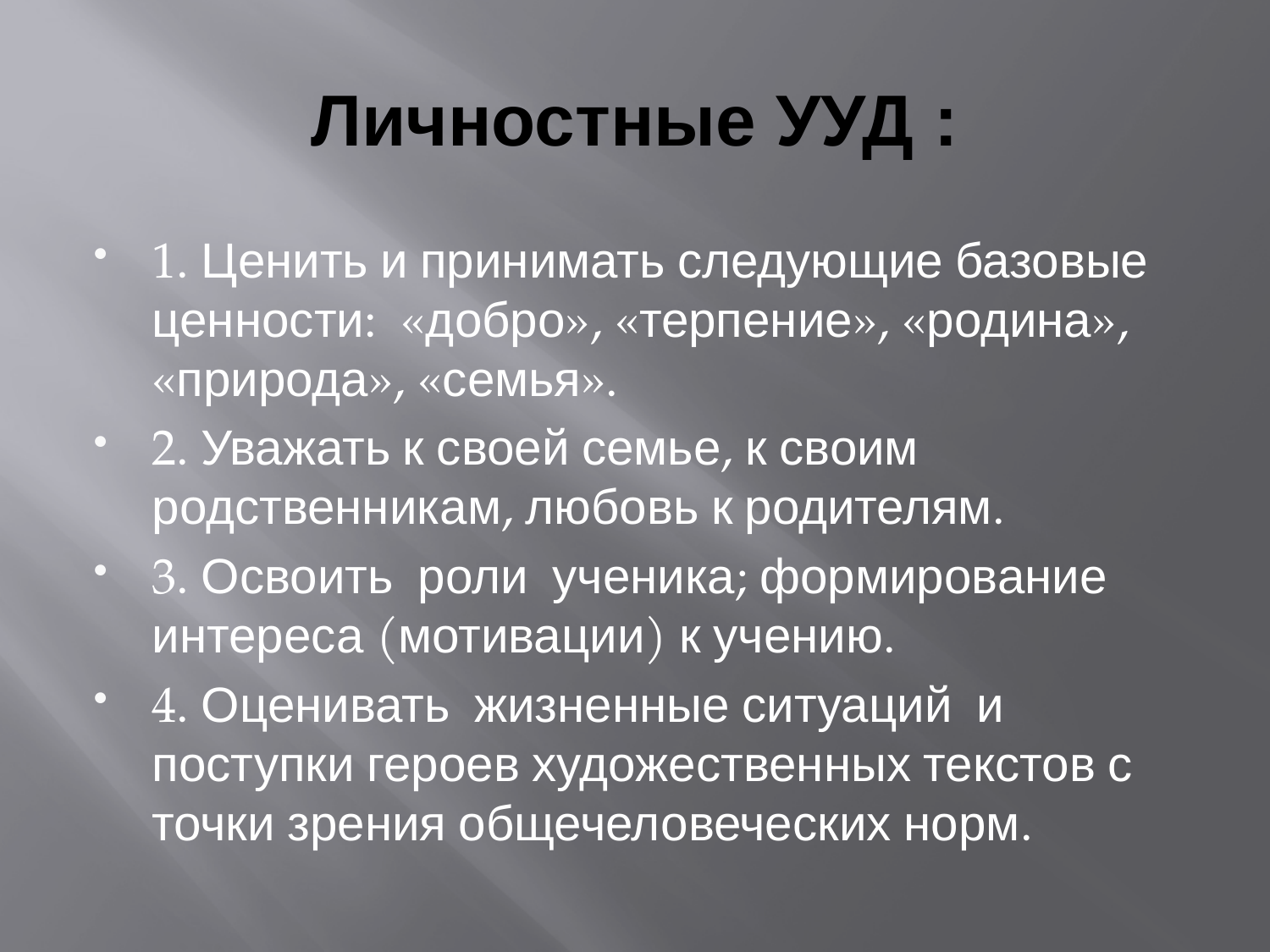

# Личностные УУД :
1. Ценить и принимать следующие базовые ценности:  «добро», «терпение», «родина», «природа», «семья».
2. Уважать к своей семье, к своим родственникам, любовь к родителям.
3. Освоить  роли  ученика; формирование интереса (мотивации) к учению.
4. Оценивать  жизненные ситуаций  и поступки героев художественных текстов с точки зрения общечеловеческих норм.